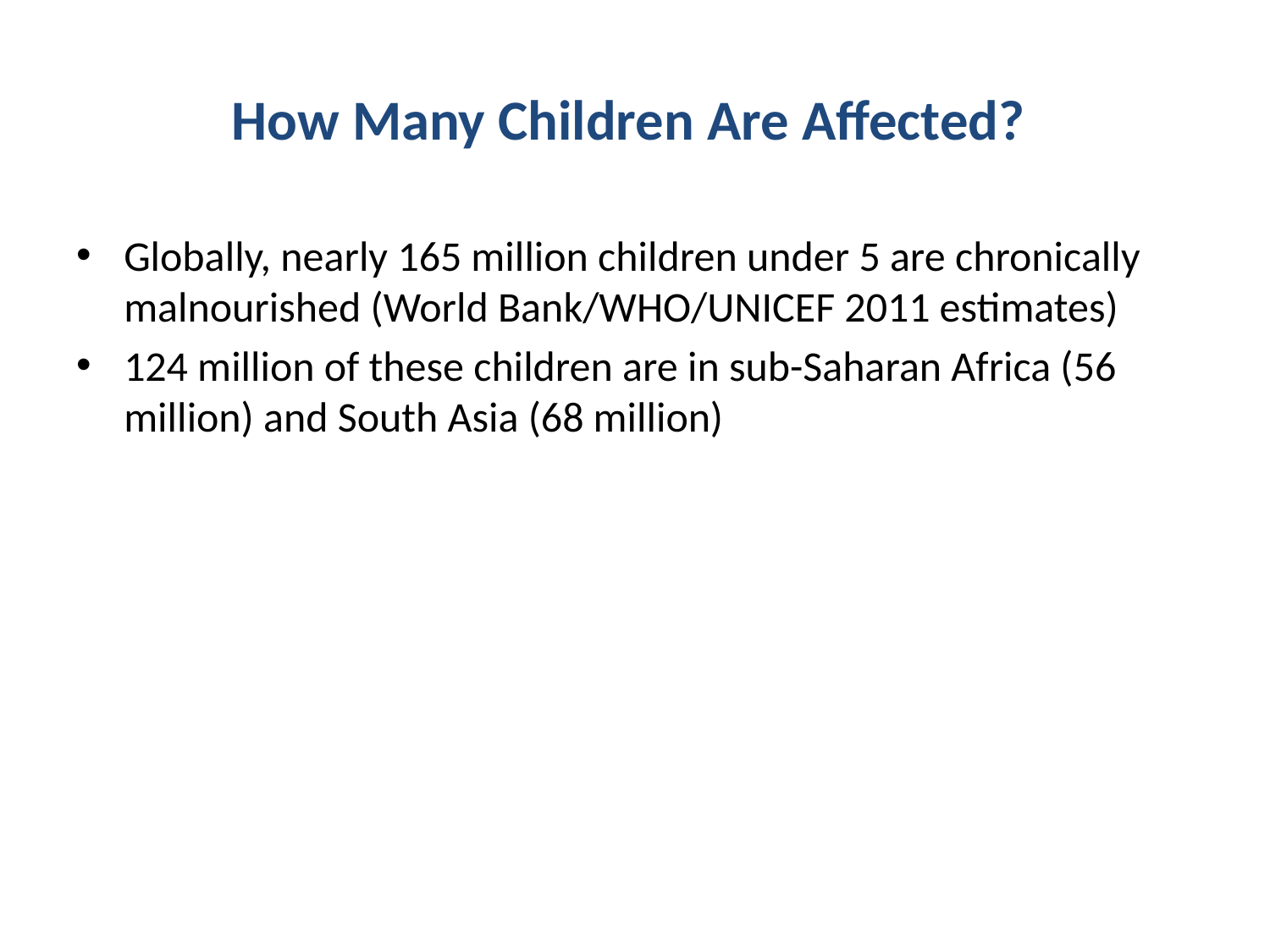

# How Many Children Are Affected?
Globally, nearly 165 million children under 5 are chronically malnourished (World Bank/WHO/UNICEF 2011 estimates)
124 million of these children are in sub-Saharan Africa (56 million) and South Asia (68 million)